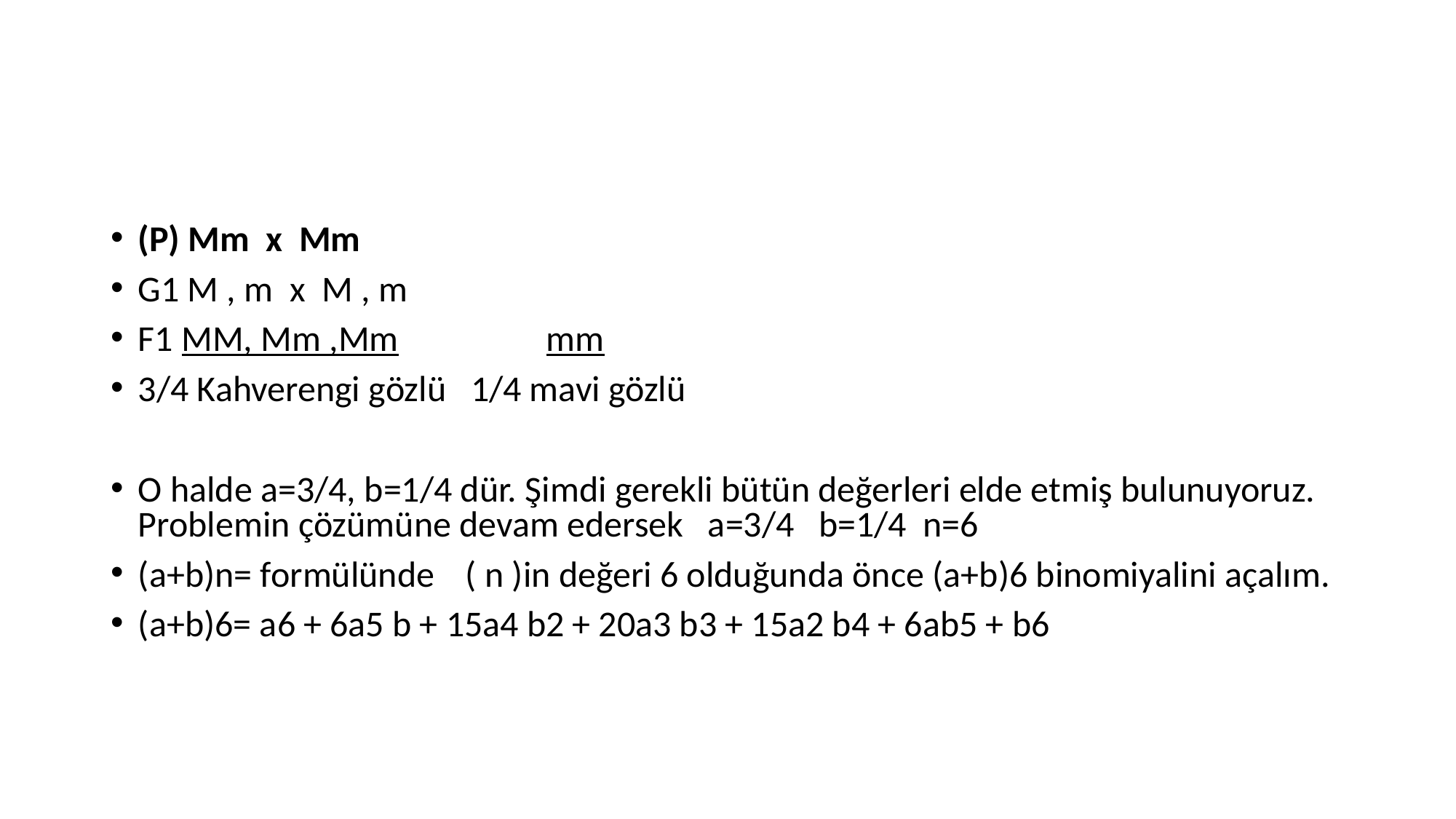

(P) Mm  x  Mm
G1 M , m  x  M , m
F1 MM, Mm ,Mm                  mm
3/4 Kahverengi gözlü   1/4 mavi gözlü

O halde a=3/4, b=1/4 dür. Şimdi gerekli bütün değerleri elde etmiş bulunuyoruz. Problemin çözümüne devam edersek   a=3/4   b=1/4  n=6
(a+b)n= formülünde	( n )in değeri 6 olduğunda önce (a+b)6 binomiyalini açalım.
(a+b)6= a6 + 6a5 b + 15a4 b2 + 20a3 b3 + 15a2 b4 + 6ab5 + b6